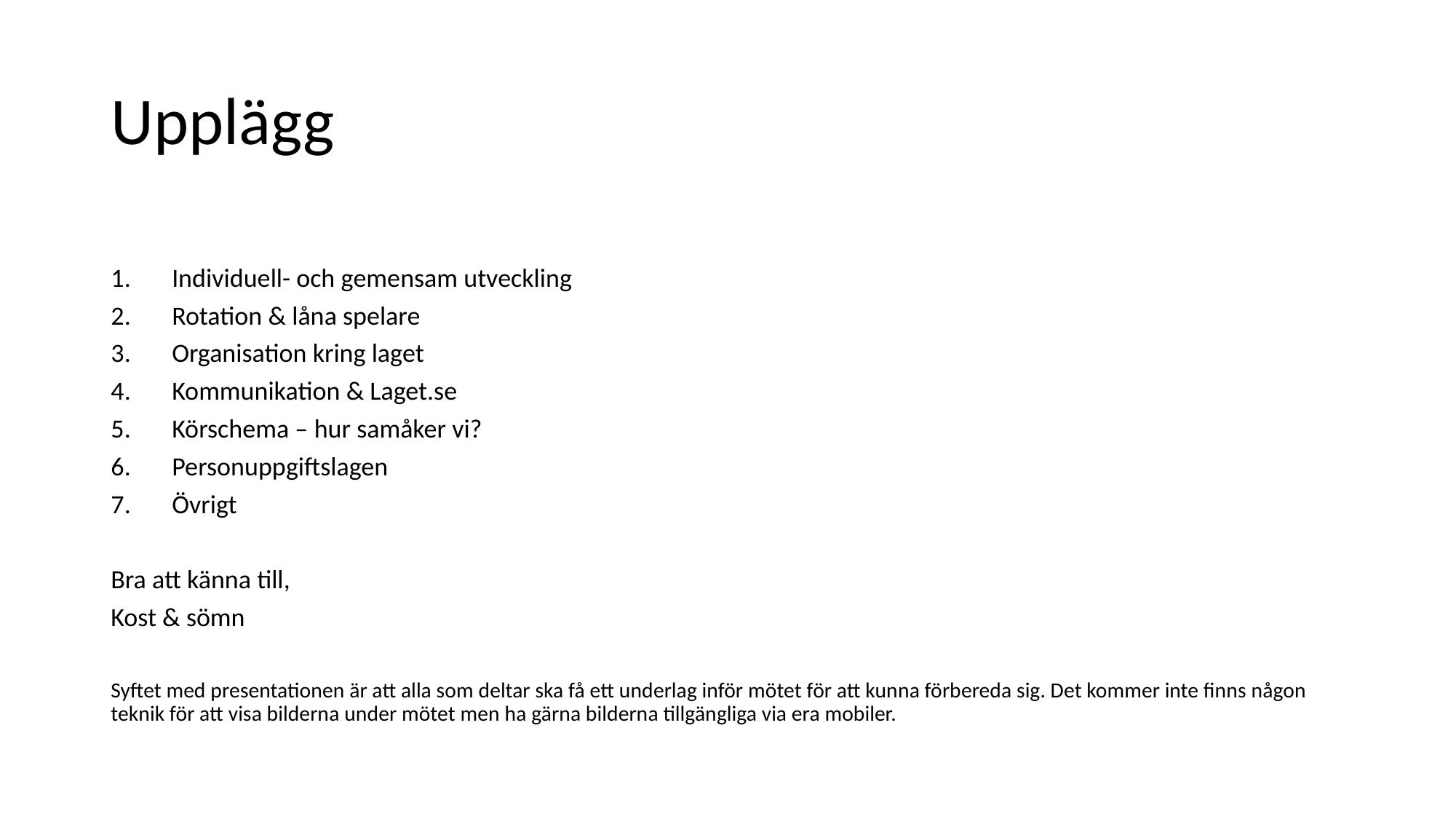

# Upplägg

Individuell- och gemensam utveckling
Rotation & låna spelare
Organisation kring laget
Kommunikation & Laget.se
Körschema – hur samåker vi?
Personuppgiftslagen
Övrigt

Bra att känna till,
Kost & sömn

Syftet med presentationen är att alla som deltar ska få ett underlag inför mötet för att kunna förbereda sig. Det kommer inte finns någon teknik för att visa bilderna under mötet men ha gärna bilderna tillgängliga via era mobiler.